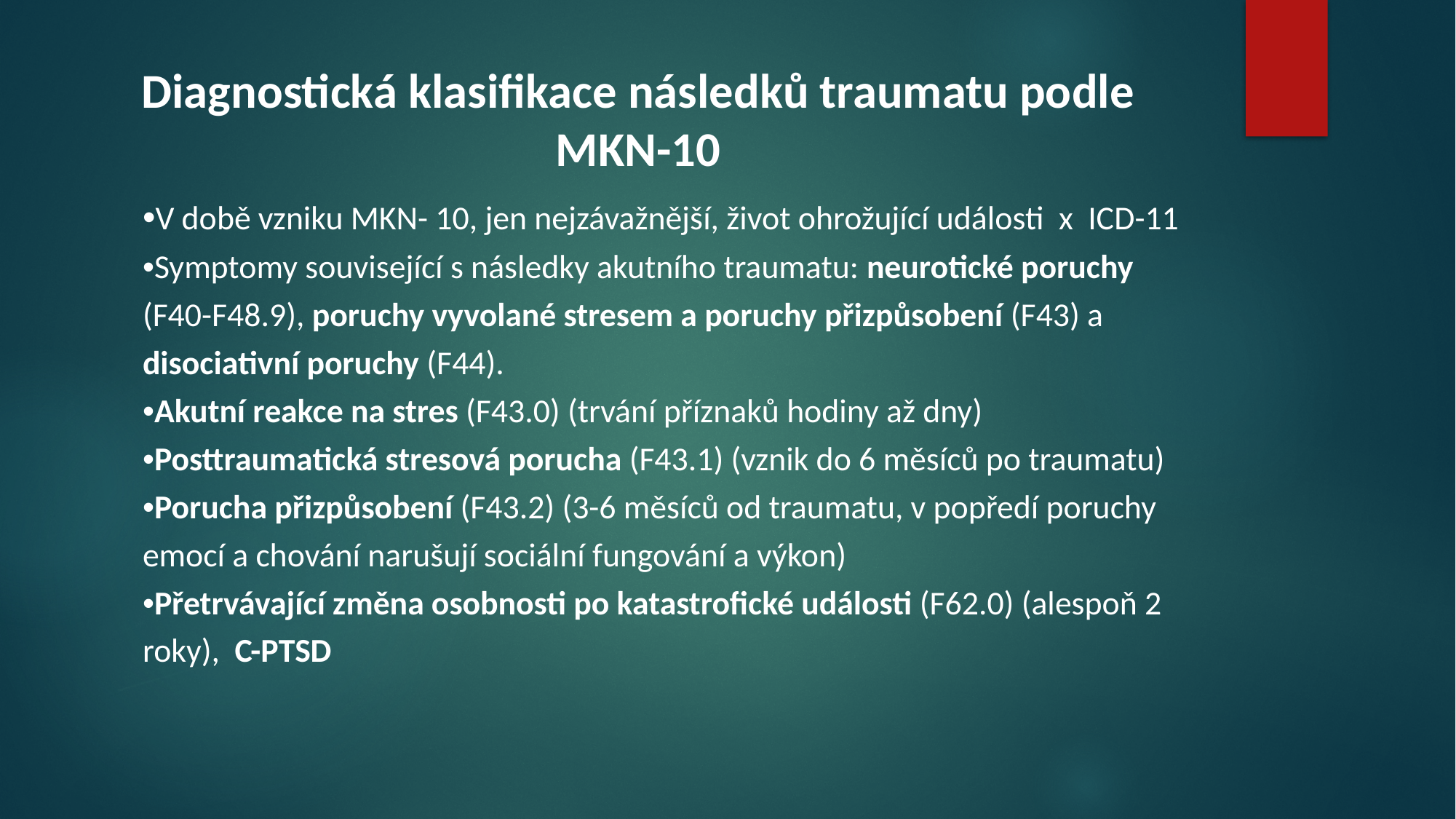

# Diagnostická klasifikace následků traumatu podle MKN-10
•V době vzniku MKN- 10, jen nejzávažnější, život ohrožující události  x  ICD-11
•Symptomy související s následky akutního traumatu: neurotické poruchy (F40-F48.9), poruchy vyvolané stresem a poruchy přizpůsobení (F43) a disociativní poruchy (F44).
•Akutní reakce na stres (F43.0) (trvání příznaků hodiny až dny)
•Posttraumatická stresová porucha (F43.1) (vznik do 6 měsíců po traumatu)
•Porucha přizpůsobení (F43.2) (3-6 měsíců od traumatu, v popředí poruchy emocí a chování narušují sociální fungování a výkon)
•Přetrvávající změna osobnosti po katastrofické události (F62.0) (alespoň 2 roky),  C-PTSD